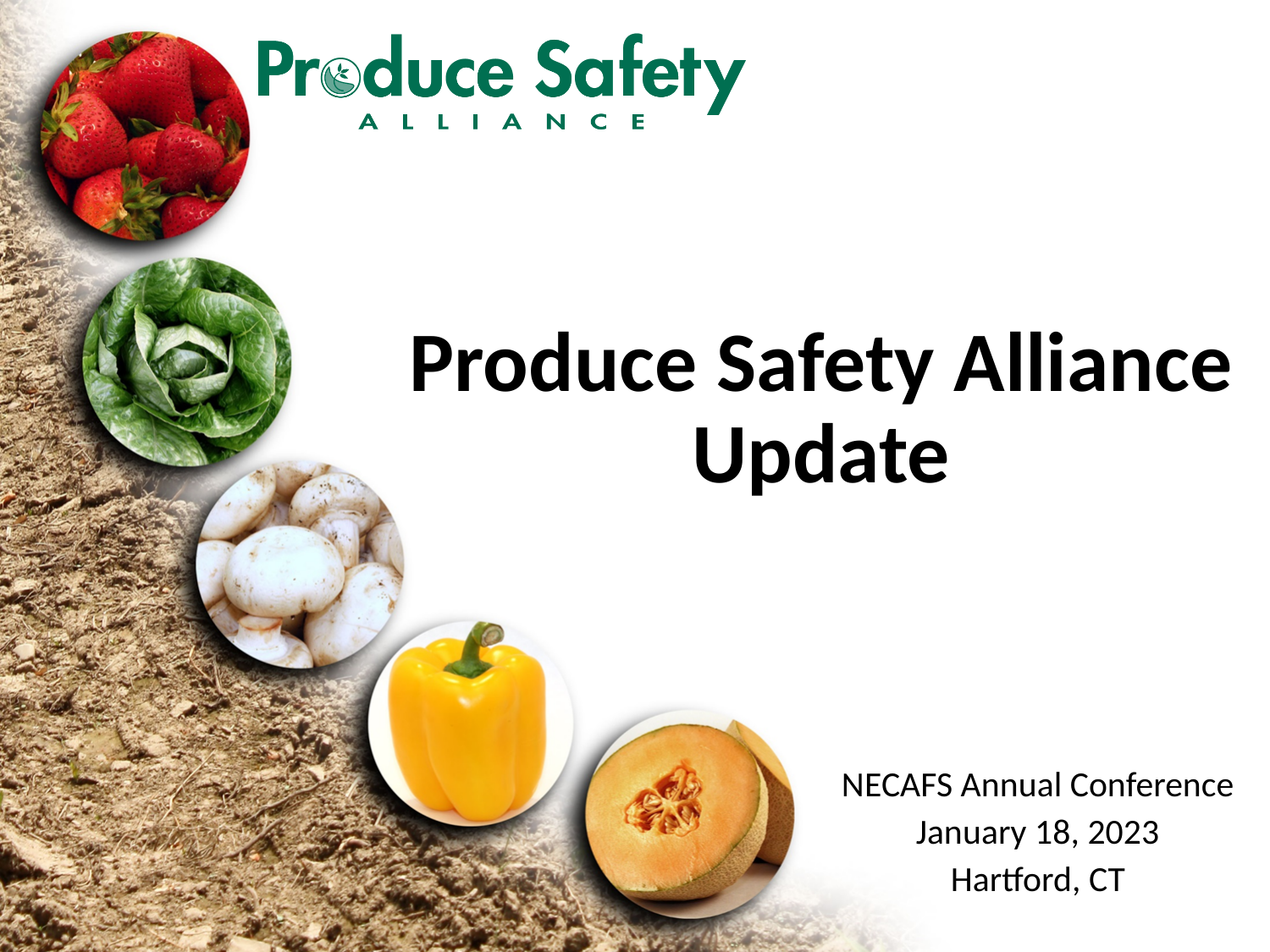

# Produce Safety Alliance Update
NECAFS Annual Conference
January 18, 2023
Hartford, CT